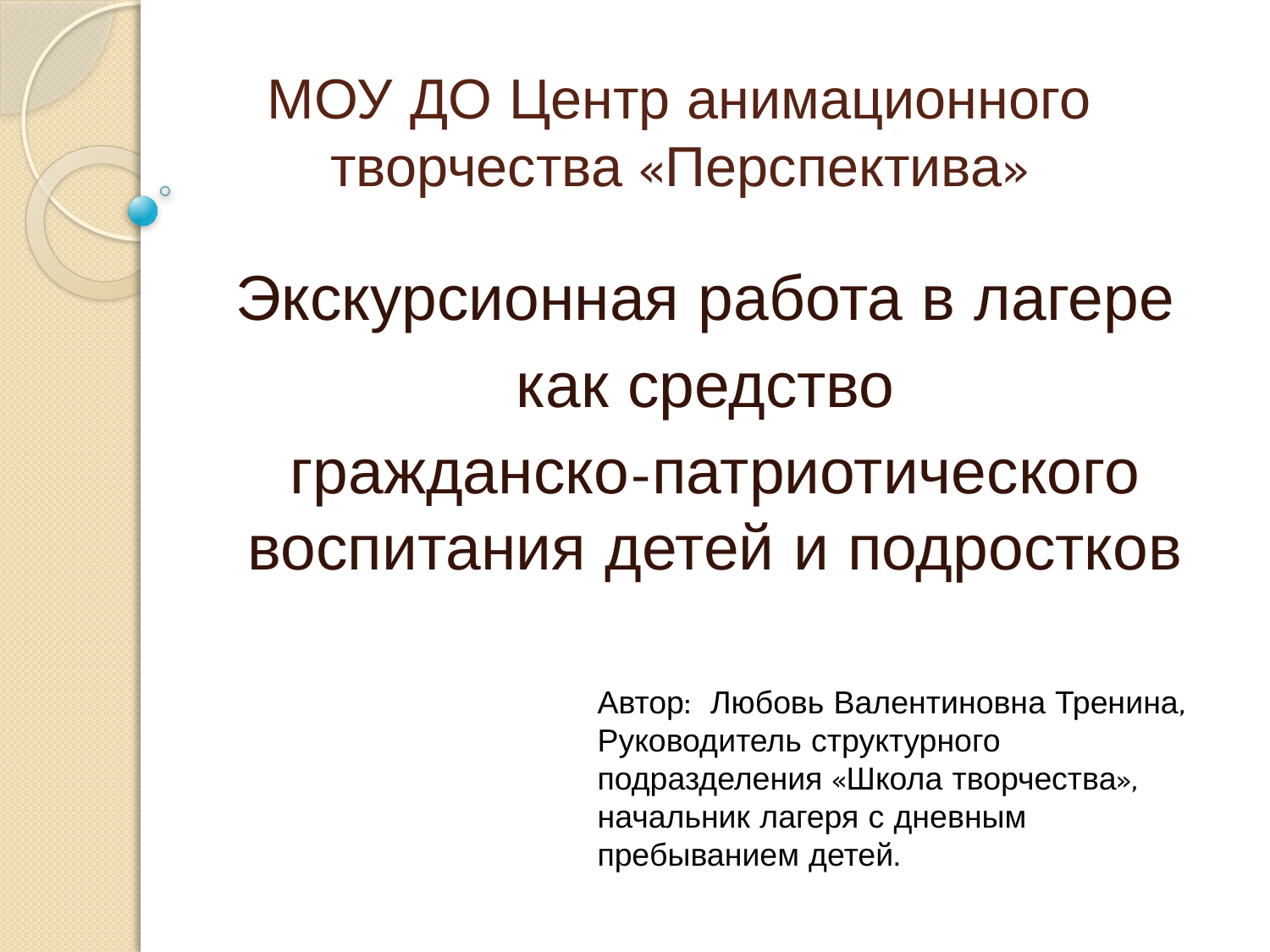

# МОУ ДО Центр анимационного творчества «Перспектива»
Экскурсионная работа в лагере
как средство
гражданско-патриотического воспитания детей и подростков
Автор:  Любовь Валентиновна Тренина,
Руководитель структурного подразделения «Школа творчества»,  начальник лагеря с дневным пребыванием детей.